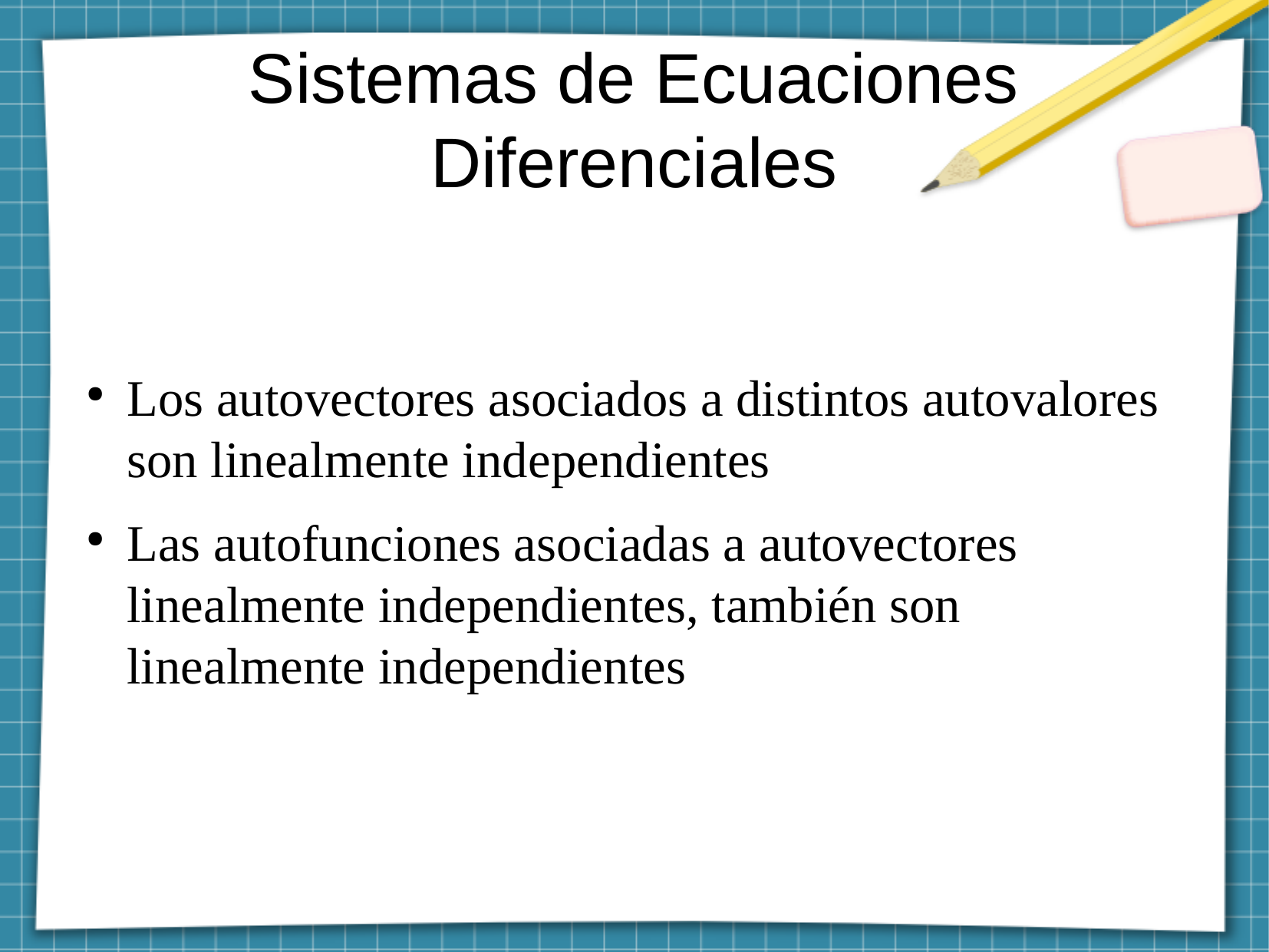

Sistemas de Ecuaciones
Diferenciales

Los autovectores asociados a distintos autovalores son linealmente independientes
Las autofunciones asociadas a autovectores linealmente independientes, también son linealmente independientes